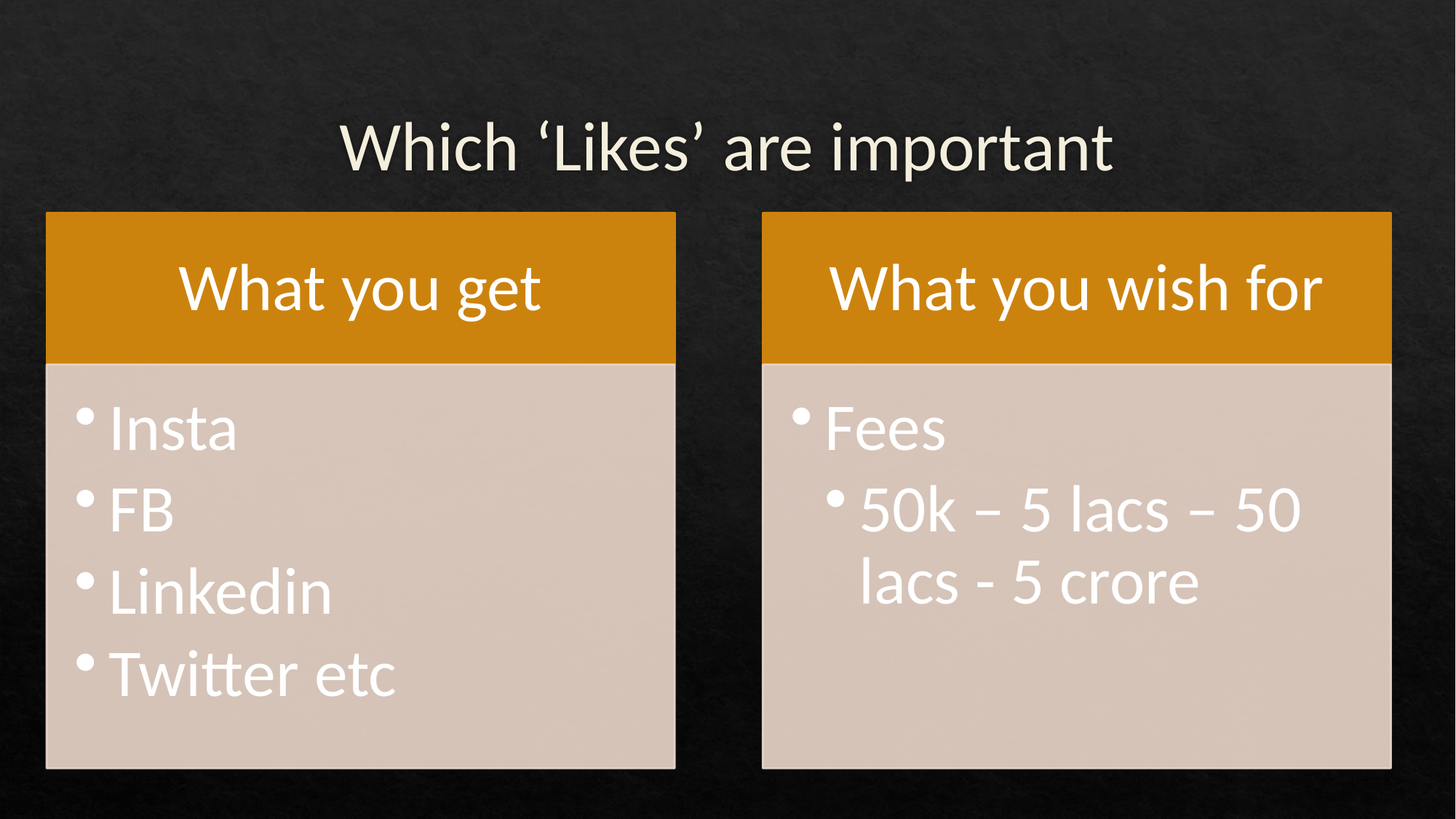

# Which ‘Likes’ are important
What you get
Insta
FB
Linkedin
Twitter etc
What you wish for
Fees
50k – 5 lacs – 50 lacs - 5 crore